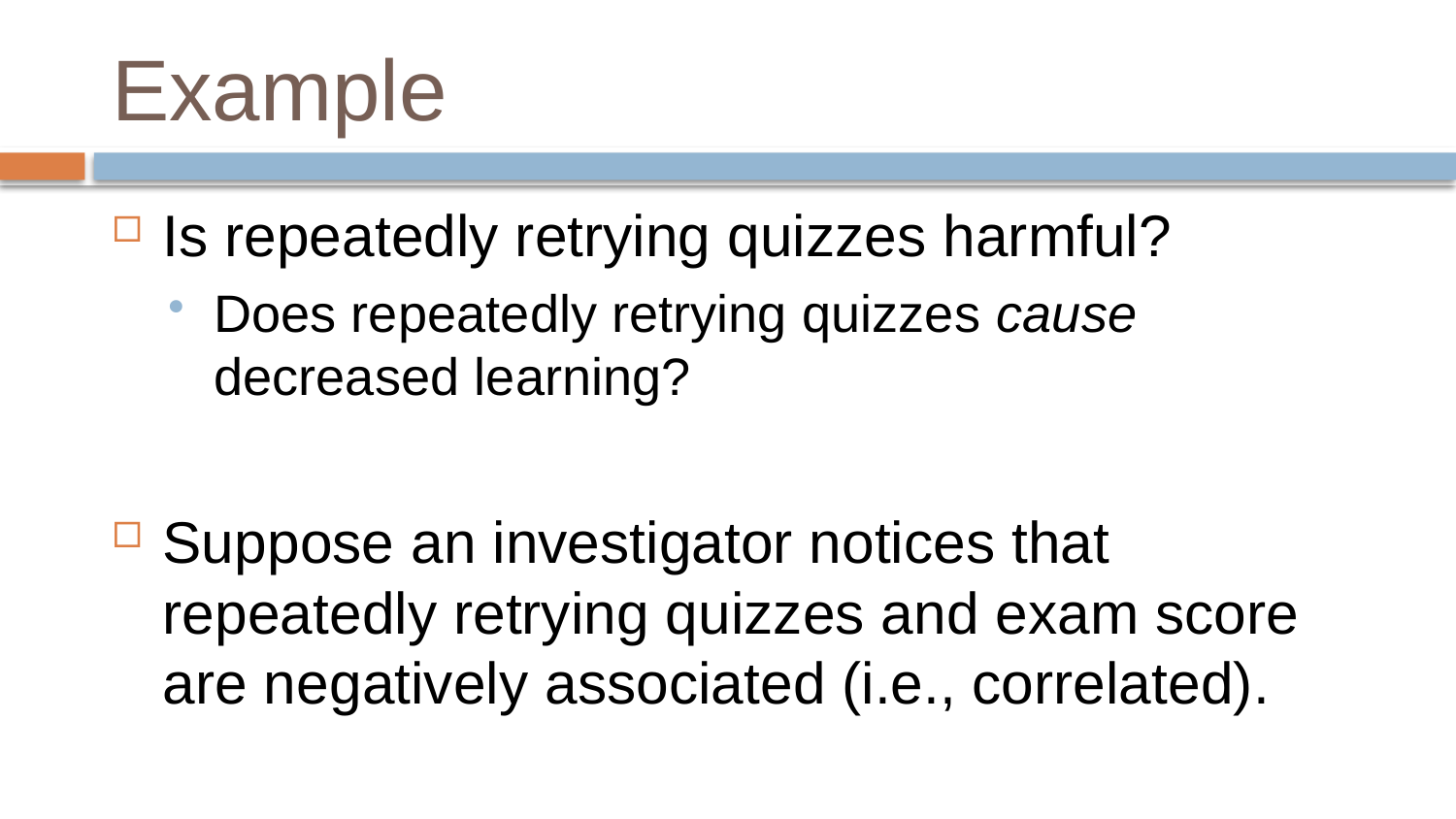

# Example
Is repeatedly retrying quizzes harmful?
Does repeatedly retrying quizzes cause decreased learning?

Suppose an investigator notices that repeatedly retrying quizzes and exam score are negatively associated (i.e., correlated).